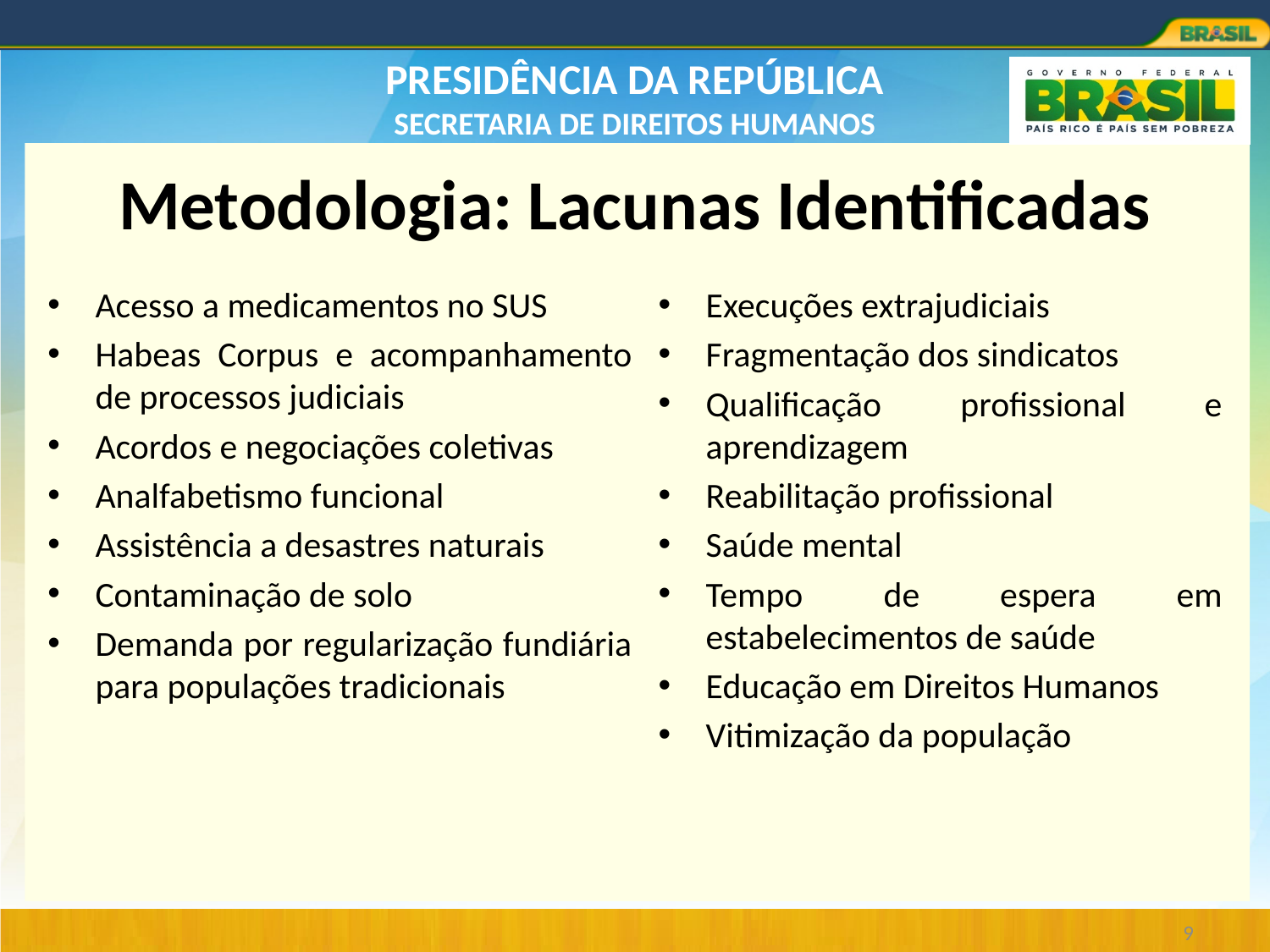

# Metodologia: Lacunas Identificadas
Acesso a medicamentos no SUS
Habeas Corpus e acompanhamento de processos judiciais
Acordos e negociações coletivas
Analfabetismo funcional
Assistência a desastres naturais
Contaminação de solo
Demanda por regularização fundiária para populações tradicionais
Execuções extrajudiciais
Fragmentação dos sindicatos
Qualificação profissional e aprendizagem
Reabilitação profissional
Saúde mental
Tempo de espera em estabelecimentos de saúde
Educação em Direitos Humanos
Vitimização da população
9